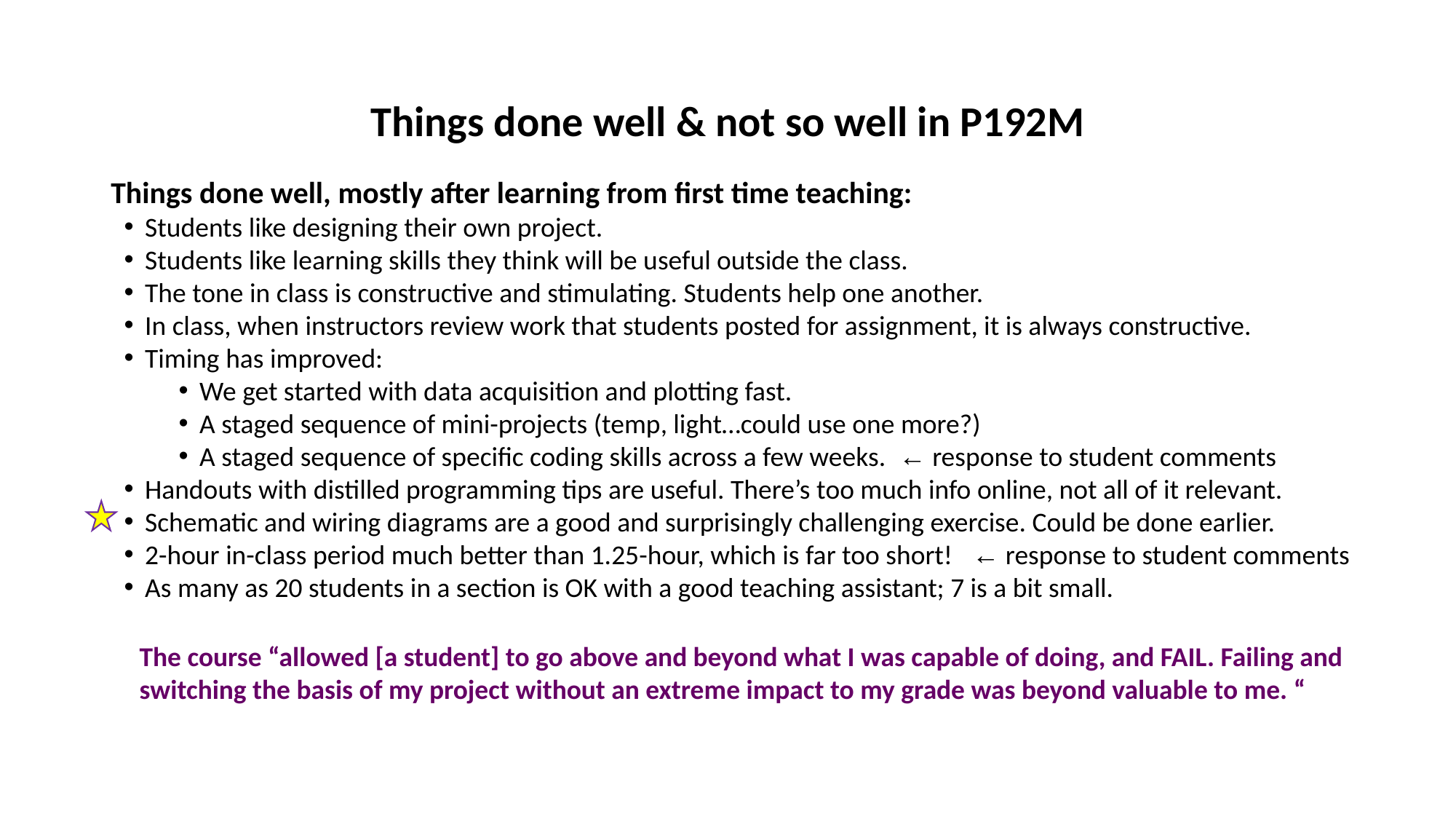

# Things done well & not so well in P192M
Things done well, mostly after learning from first time teaching:
Students like designing their own project.
Students like learning skills they think will be useful outside the class.
The tone in class is constructive and stimulating. Students help one another.
In class, when instructors review work that students posted for assignment, it is always constructive.
Timing has improved:
We get started with data acquisition and plotting fast.
A staged sequence of mini-projects (temp, light…could use one more?)
A staged sequence of specific coding skills across a few weeks.  ← response to student comments
Handouts with distilled programming tips are useful. There’s too much info online, not all of it relevant.
Schematic and wiring diagrams are a good and surprisingly challenging exercise. Could be done earlier.
2-hour in-class period much better than 1.25-hour, which is far too short!   ← response to student comments
As many as 20 students in a section is OK with a good teaching assistant; 7 is a bit small.

The course “allowed [a student] to go above and beyond what I was capable of doing, and FAIL. Failing and switching the basis of my project without an extreme impact to my grade was beyond valuable to me. “